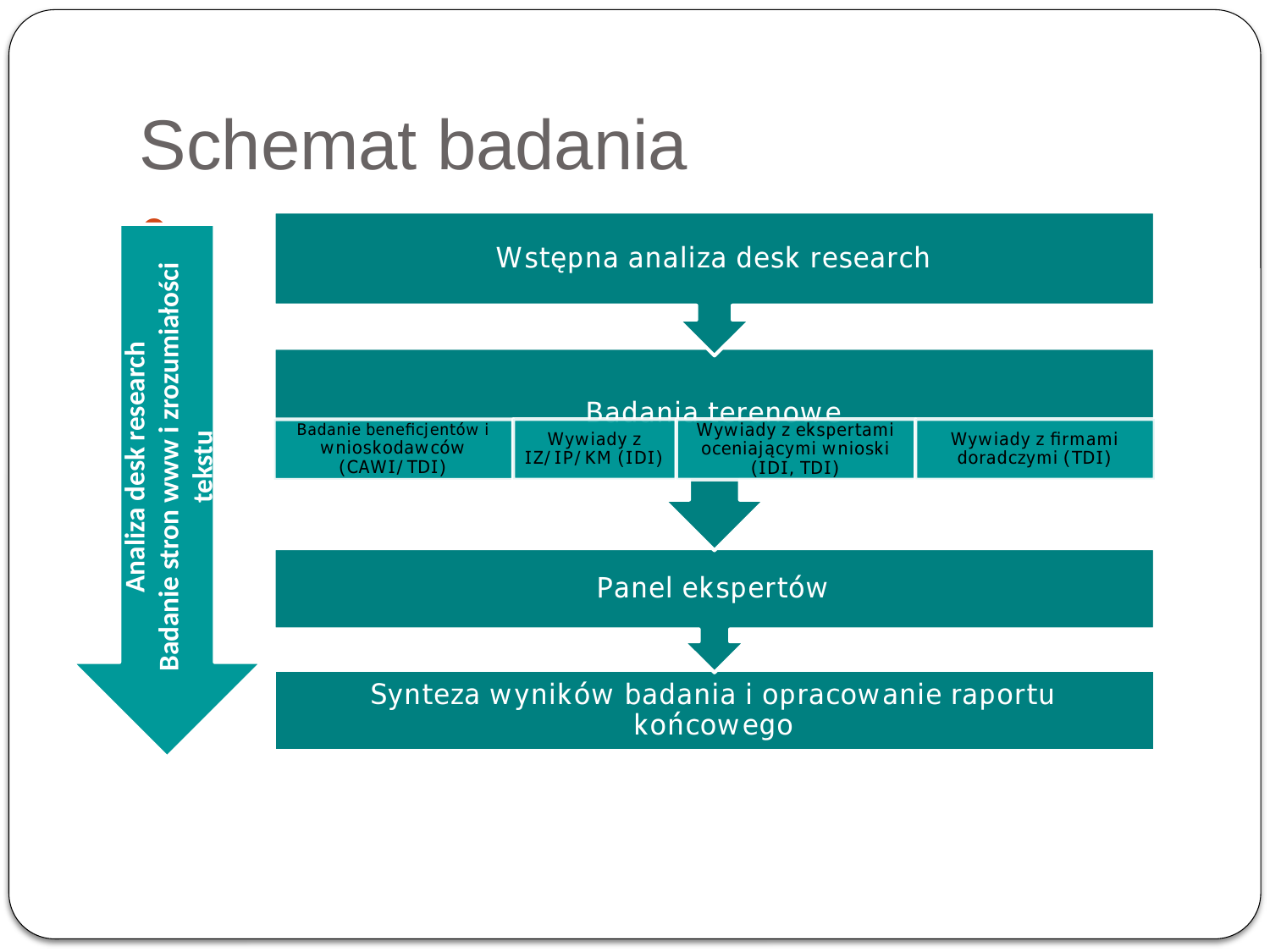

# Schemat badania

Synteza wyników badania i opracowanie raportu końcowego
Panel ekspertów
Badania terenowe
Badanie beneficjentów i wnioskodawców (CAWI/TDI)
Wywiady z IZ/IP/KM (IDI)
Wywiady z ekspertami oceniającymi wnioski (IDI, TDI)
Wywiady z firmami doradczymi (TDI)
Wstępna analiza desk research
Analiza desk research
Badanie stron www i zrozumiałości tekstu